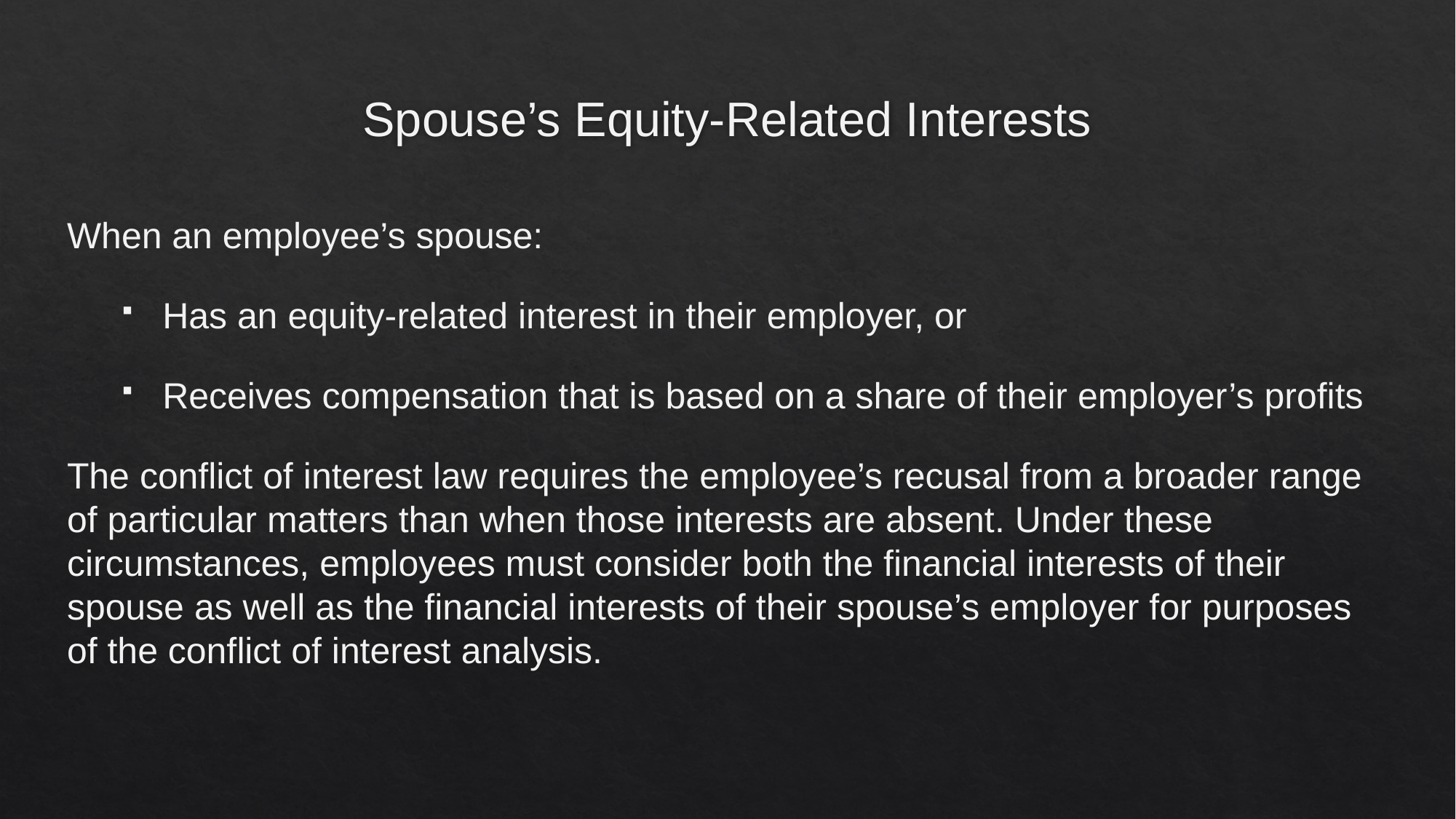

# Spouse’s Equity-Related Interests
When an employee’s spouse:
Has an equity-related interest in their employer, or
Receives compensation that is based on a share of their employer’s profits
The conflict of interest law requires the employee’s recusal from a broader range of particular matters than when those interests are absent. Under these circumstances, employees must consider both the financial interests of their spouse as well as the financial interests of their spouse’s employer for purposes of the conflict of interest analysis.